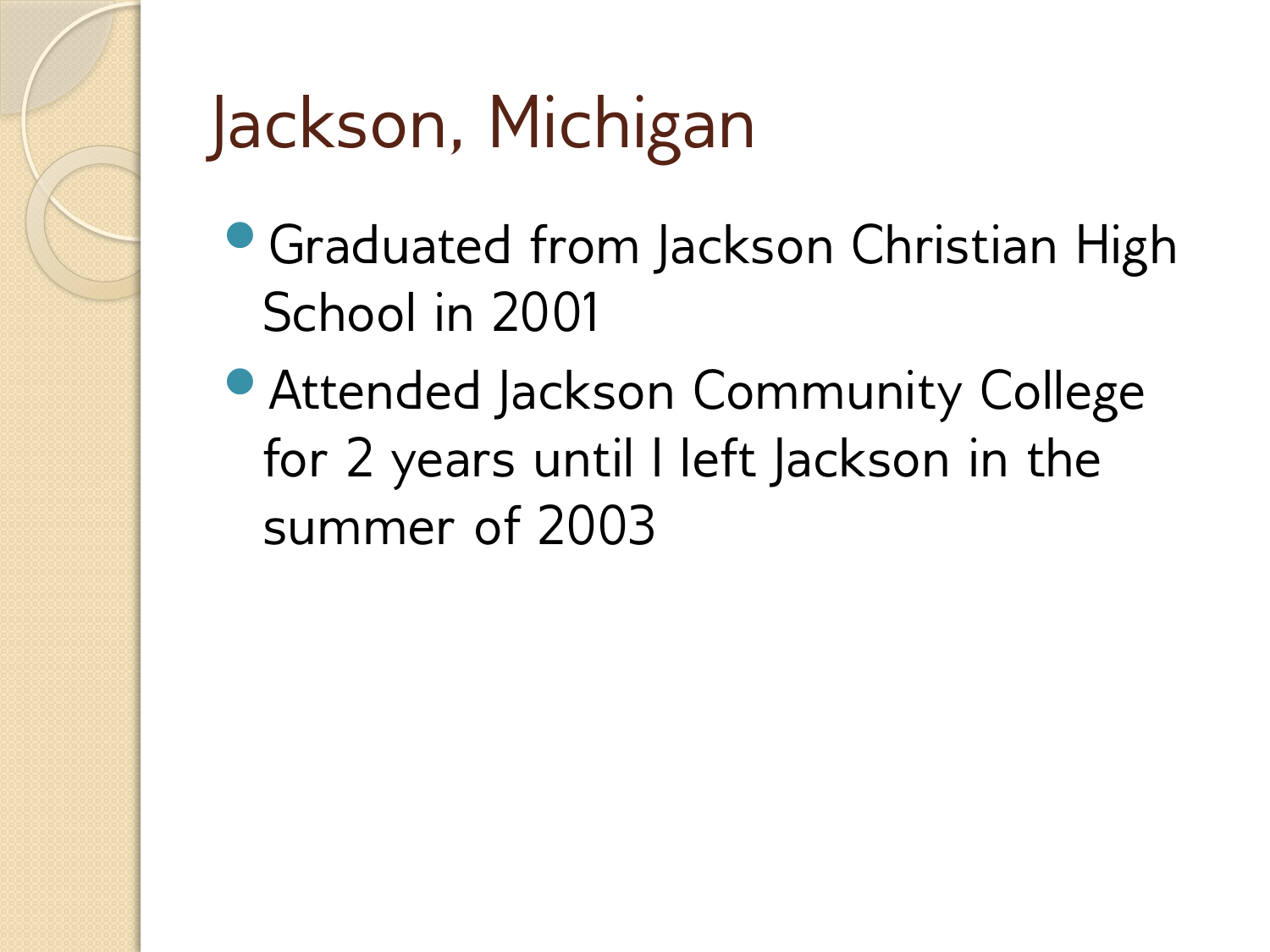

# Jackson, Michigan
Graduated from Jackson Christian High School in 2001
Attended Jackson Community College for 2 years until I left Jackson in the summer of 2003